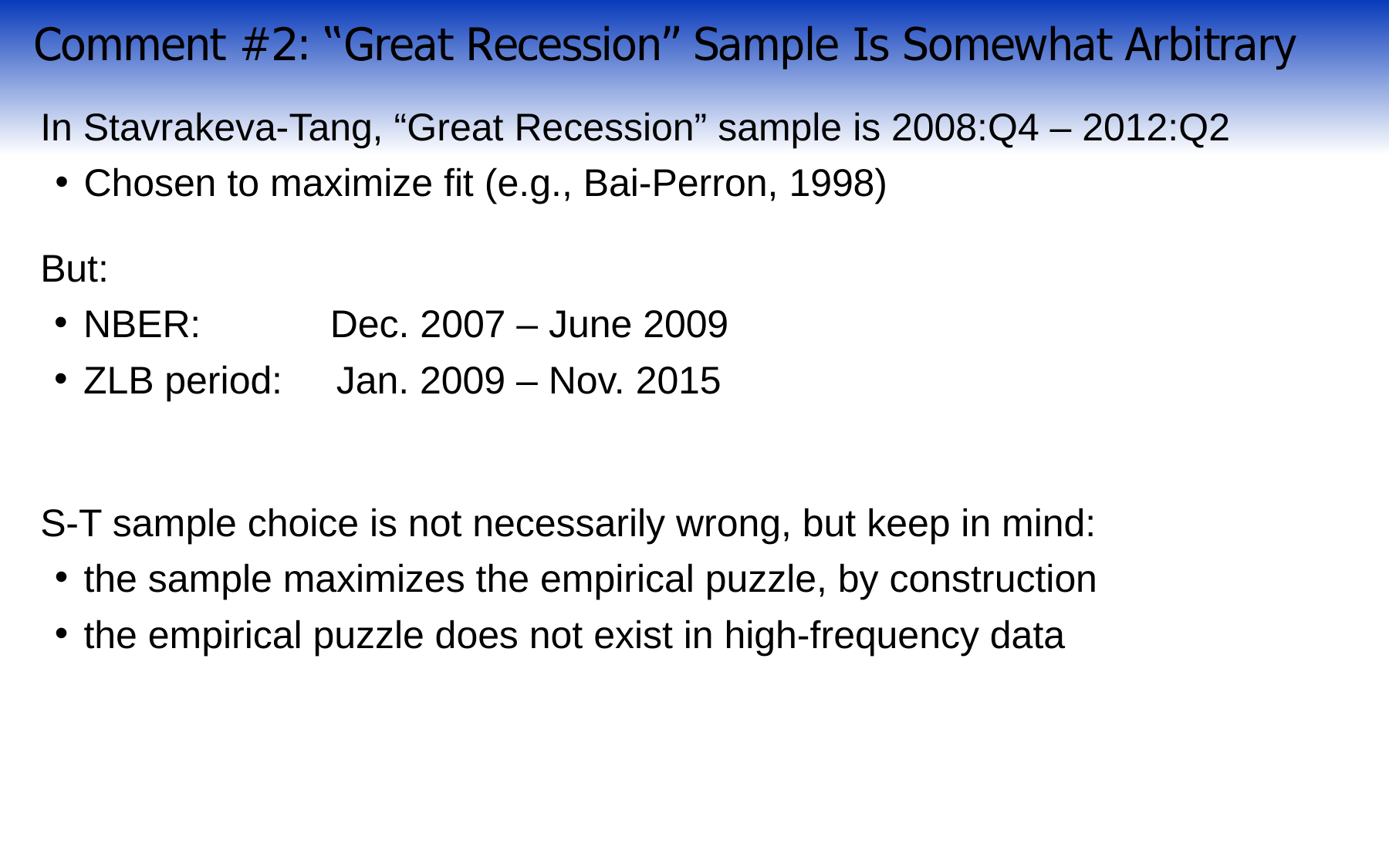

Comment #2: “Great Recession” Sample Is Somewhat Arbitrary
In Stavrakeva-Tang, “Great Recession” sample is 2008:Q4 – 2012:Q2
Chosen to maximize fit (e.g., Bai-Perron, 1998)
But:
NBER:            Dec. 2007 – June 2009
ZLB period:     Jan. 2009 – Nov. 2015
S-T sample choice is not necessarily wrong, but keep in mind:
the sample maximizes the empirical puzzle, by construction
the empirical puzzle does not exist in high-frequency data